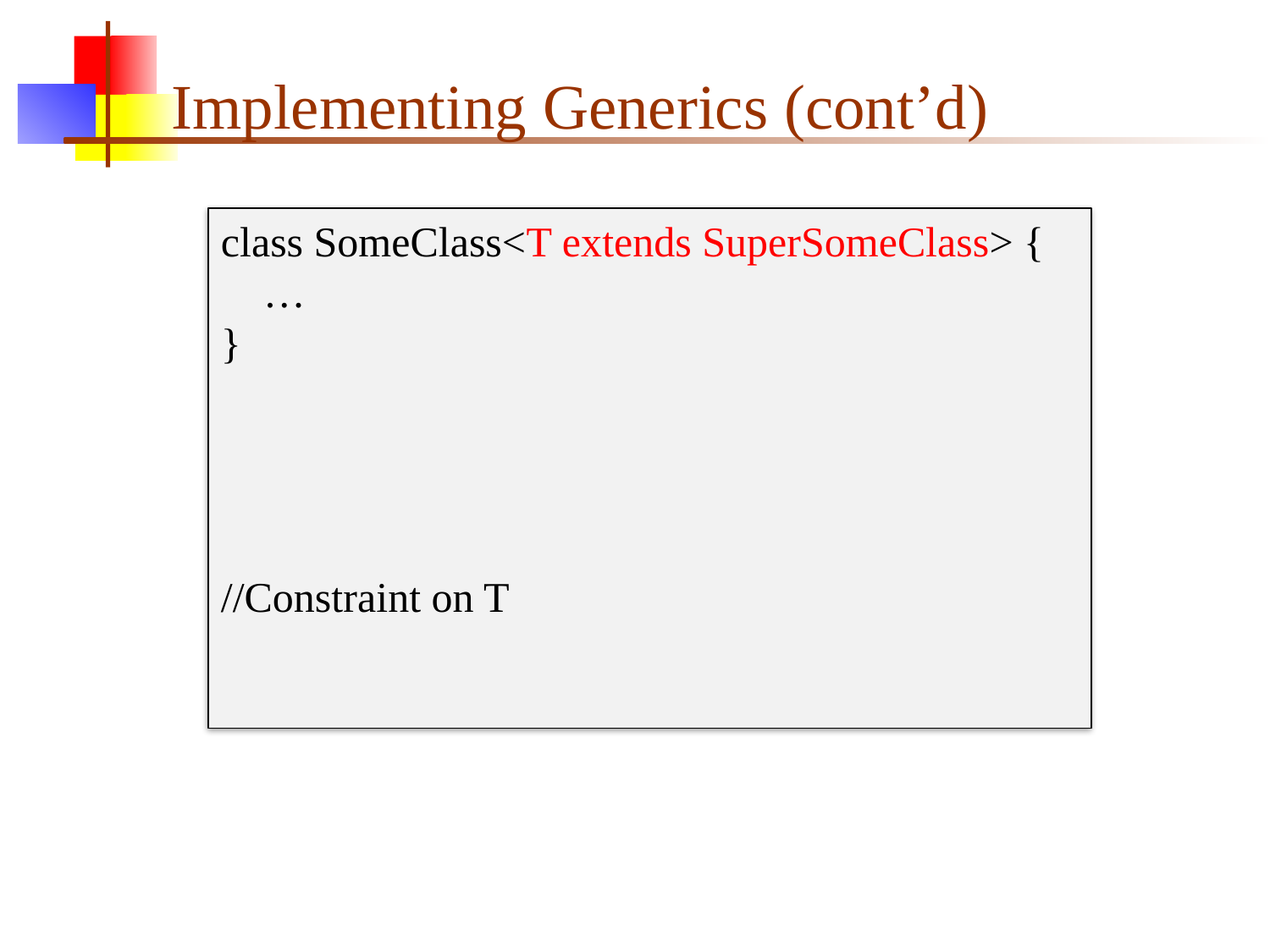

# Implementing Generics (cont’d)
class SomeClass<T extends SuperSomeClass> {
    …
}

//Constraint on T